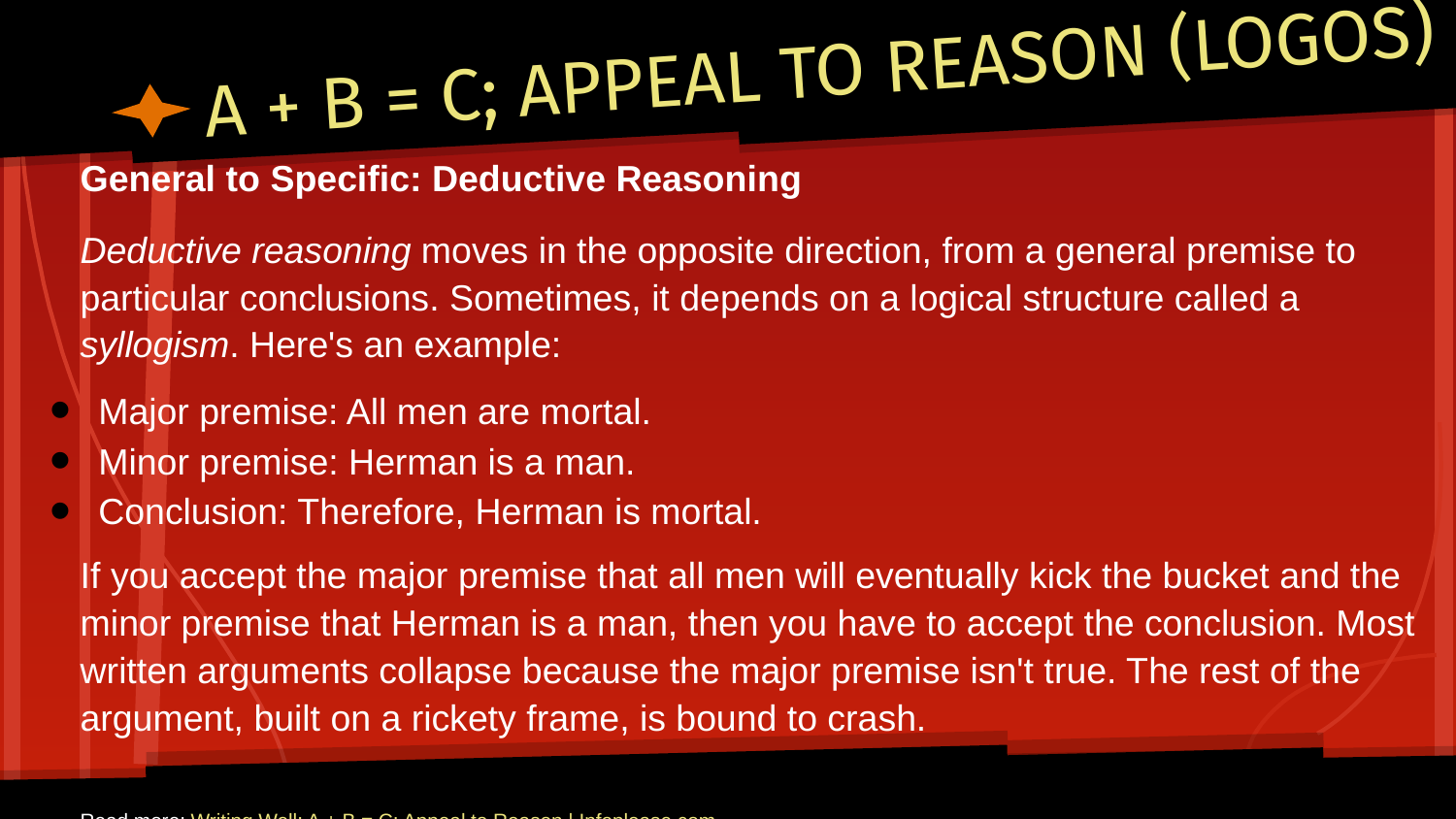

# A + B = C; APPEAL TO REASON (LOGOS)
General to Specific: Deductive Reasoning
Deductive reasoning moves in the opposite direction, from a general premise to particular conclusions. Sometimes, it depends on a logical structure called a syllogism. Here's an example:
Major premise: All men are mortal.
Minor premise: Herman is a man.
Conclusion: Therefore, Herman is mortal.
If you accept the major premise that all men will eventually kick the bucket and the minor premise that Herman is a man, then you have to accept the conclusion. Most written arguments collapse because the major premise isn't true. The rest of the argument, built on a rickety frame, is bound to crash.

Read more: Writing Well: A + B = C: Appeal to Reason | Infoplease.com http://www.infoplease.com/cig/writing-well/b-c-appeal-to-reason.html#ixzz2mV37vnZ8